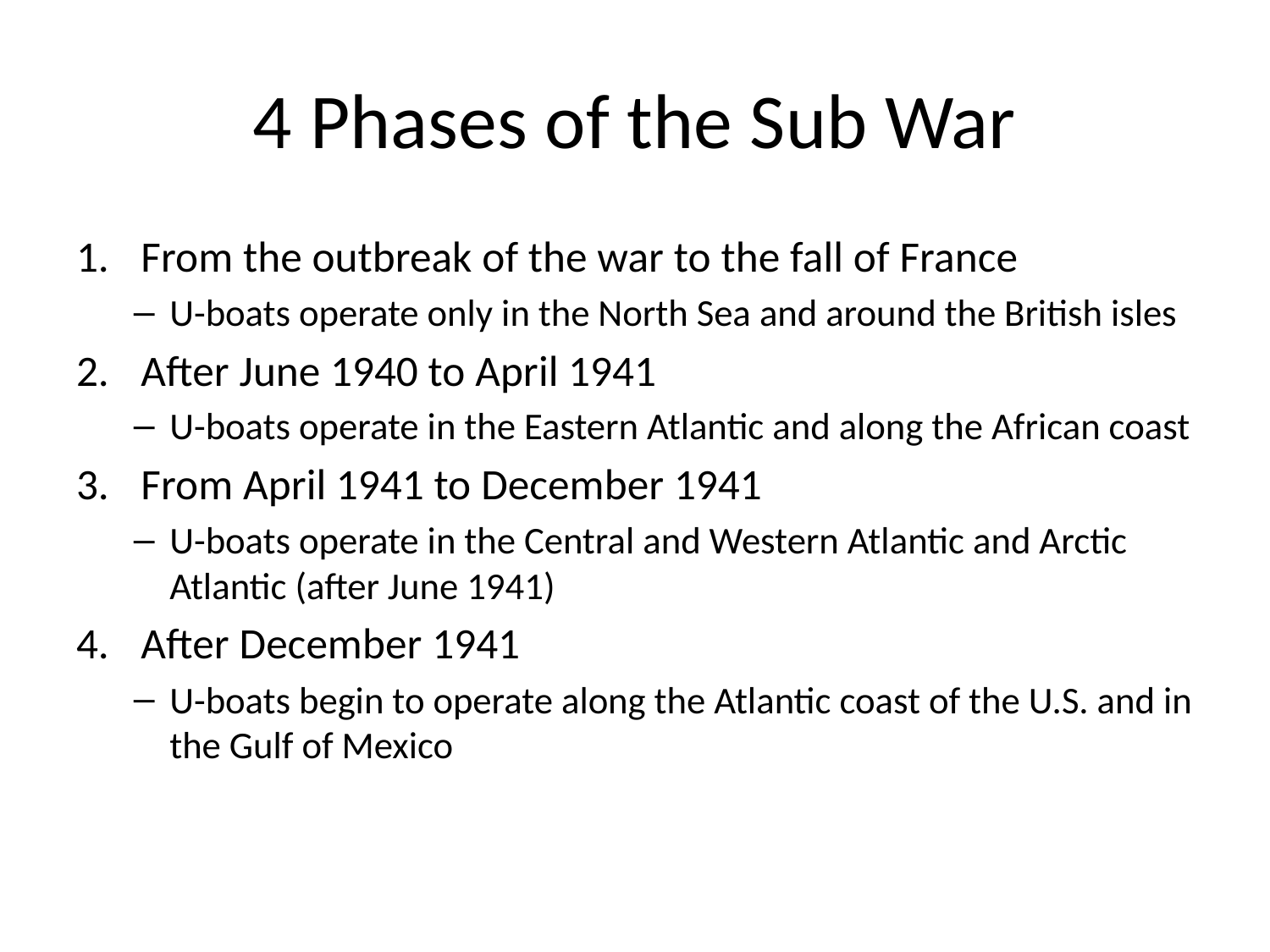

# 4 Phases of the Sub War
From the outbreak of the war to the fall of France
U-boats operate only in the North Sea and around the British isles
After June 1940 to April 1941
U-boats operate in the Eastern Atlantic and along the African coast
From April 1941 to December 1941
U-boats operate in the Central and Western Atlantic and Arctic Atlantic (after June 1941)
After December 1941
U-boats begin to operate along the Atlantic coast of the U.S. and in the Gulf of Mexico